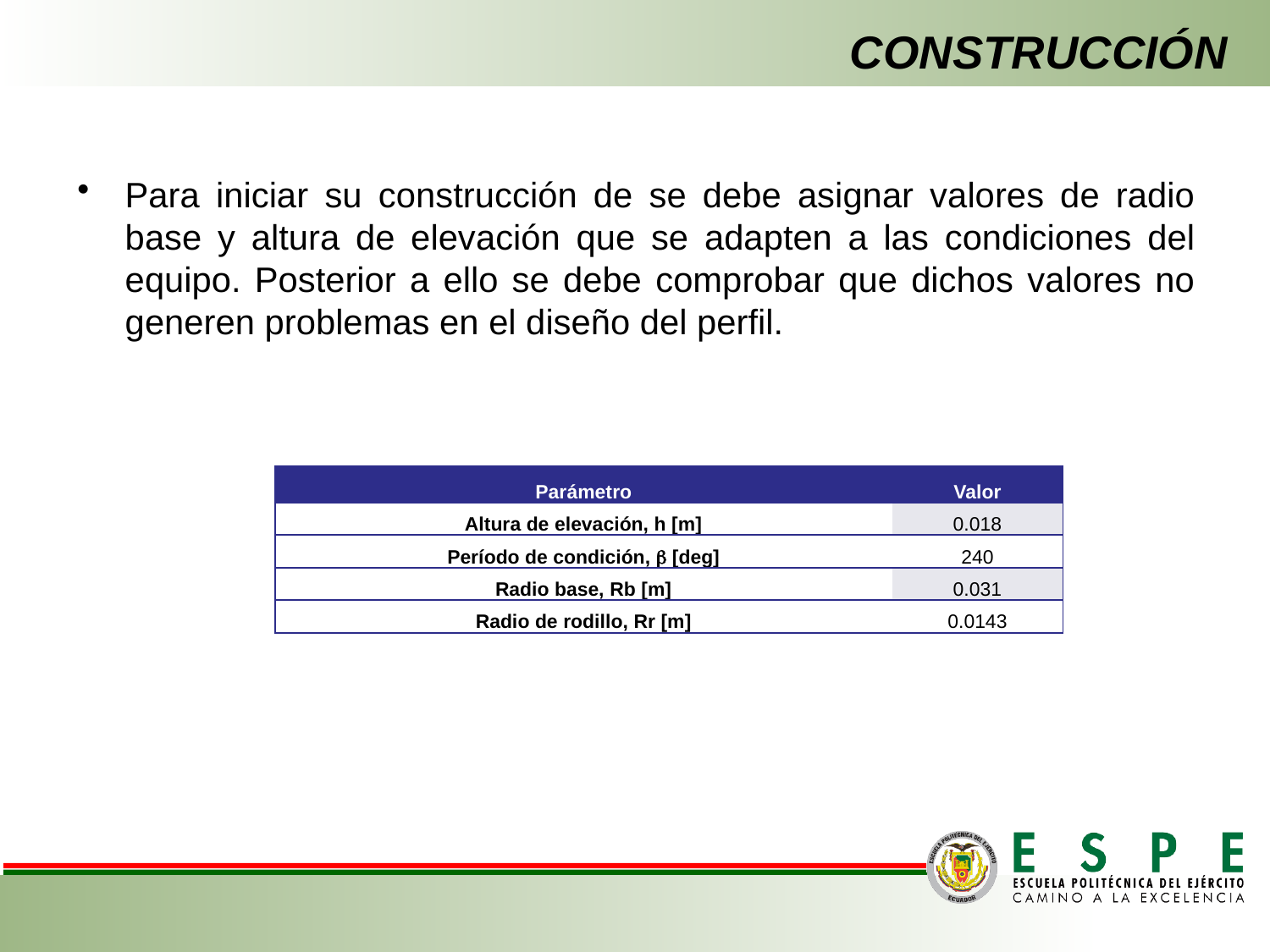

# CONSTRUCCIÓN
Para iniciar su construcción de se debe asignar valores de radio base y altura de elevación que se adapten a las condiciones del equipo. Posterior a ello se debe comprobar que dichos valores no generen problemas en el diseño del perfil.

| Parámetro | Valor |
| --- | --- |
| Altura de elevación, h [m] | 0.018 |
| Período de condición, β [deg] | 240 |
| Radio base, Rb [m] | 0.031 |
| Radio de rodillo, Rr [m] | 0.0143 |